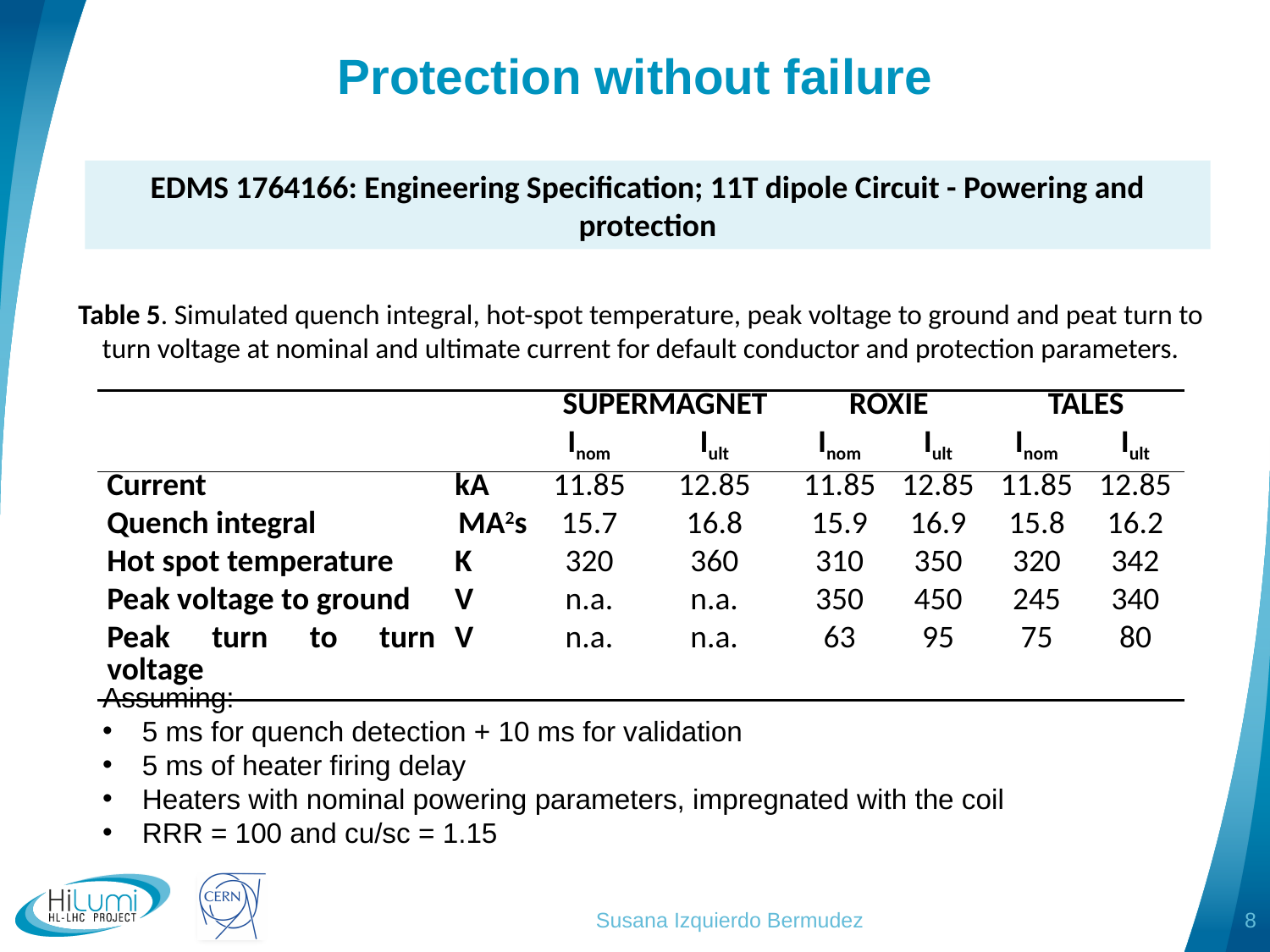

# Protection without failure
EDMS 1764166: Engineering Specification; 11T dipole Circuit - Powering and protection
Table 5. Simulated quench integral, hot-spot temperature, peak voltage to ground and peat turn to turn voltage at nominal and ultimate current for default conductor and protection parameters.
|  |  | SUPERMAGNET |  | ROXIE |  | TALES |  |
| --- | --- | --- | --- | --- | --- | --- | --- |
|  |  | Inom | Iult | Inom | Iult | Inom | Iult |
| Current | kA | 11.85 | 12.85 | 11.85 | 12.85 | 11.85 | 12.85 |
| Quench integral | MA2s | 15.7 | 16.8 | 15.9 | 16.9 | 15.8 | 16.2 |
| Hot spot temperature | K | 320 | 360 | 310 | 350 | 320 | 342 |
| Peak voltage to ground | V | n.a. | n.a. | 350 | 450 | 245 | 340 |
| Peak turn to turn voltage | V | n.a. | n.a. | 63 | 95 | 75 | 80 |
Assuming:
5 ms for quench detection + 10 ms for validation
5 ms of heater firing delay
Heaters with nominal powering parameters, impregnated with the coil
RRR = 100 and cu/sc = 1.15
Susana Izquierdo Bermudez
8